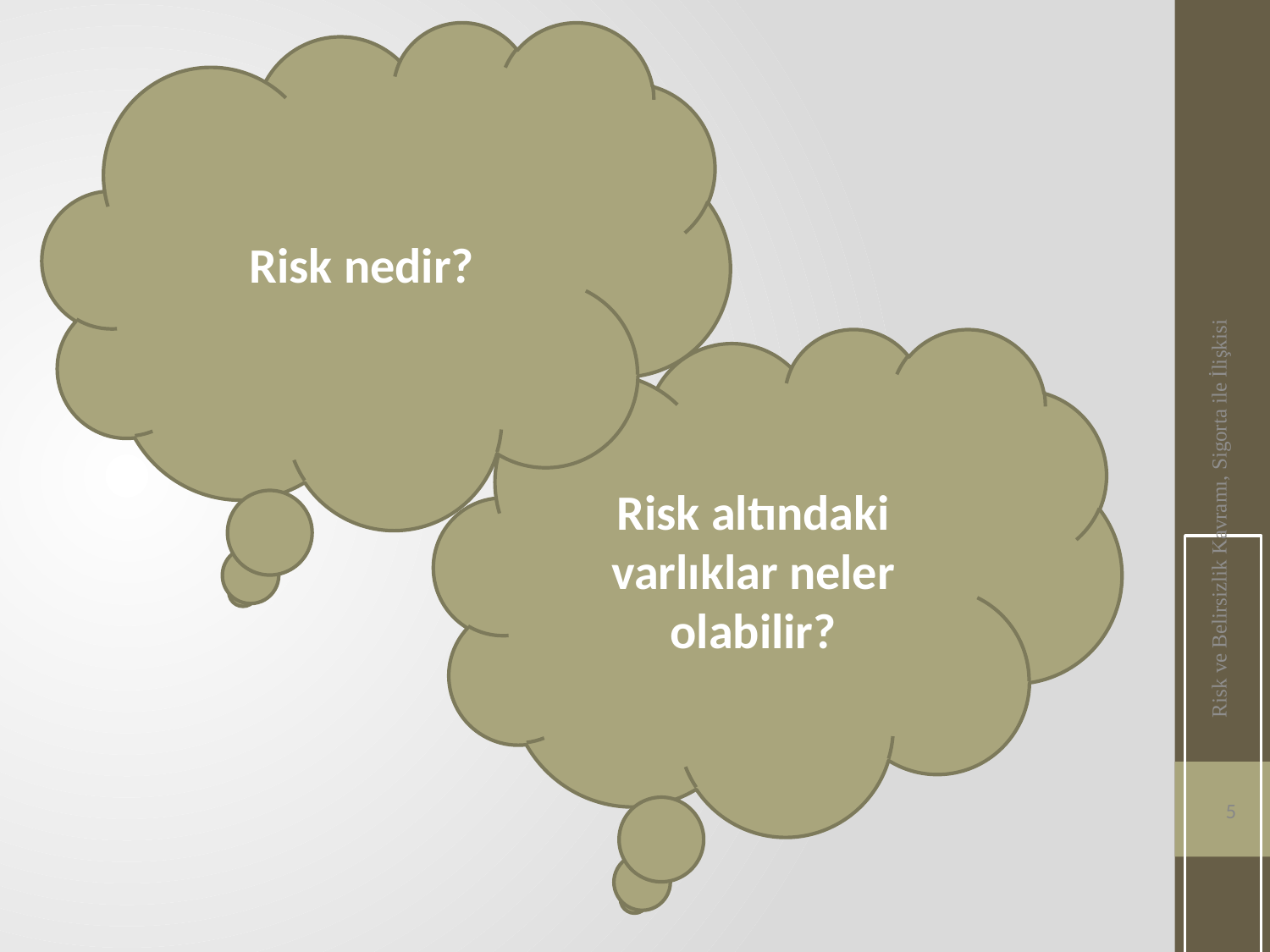

Risk nedir?
Risk altındaki varlıklar neler olabilir?
Risk ve Belirsizlik Kavramı, Sigorta ile İlişkisi
5